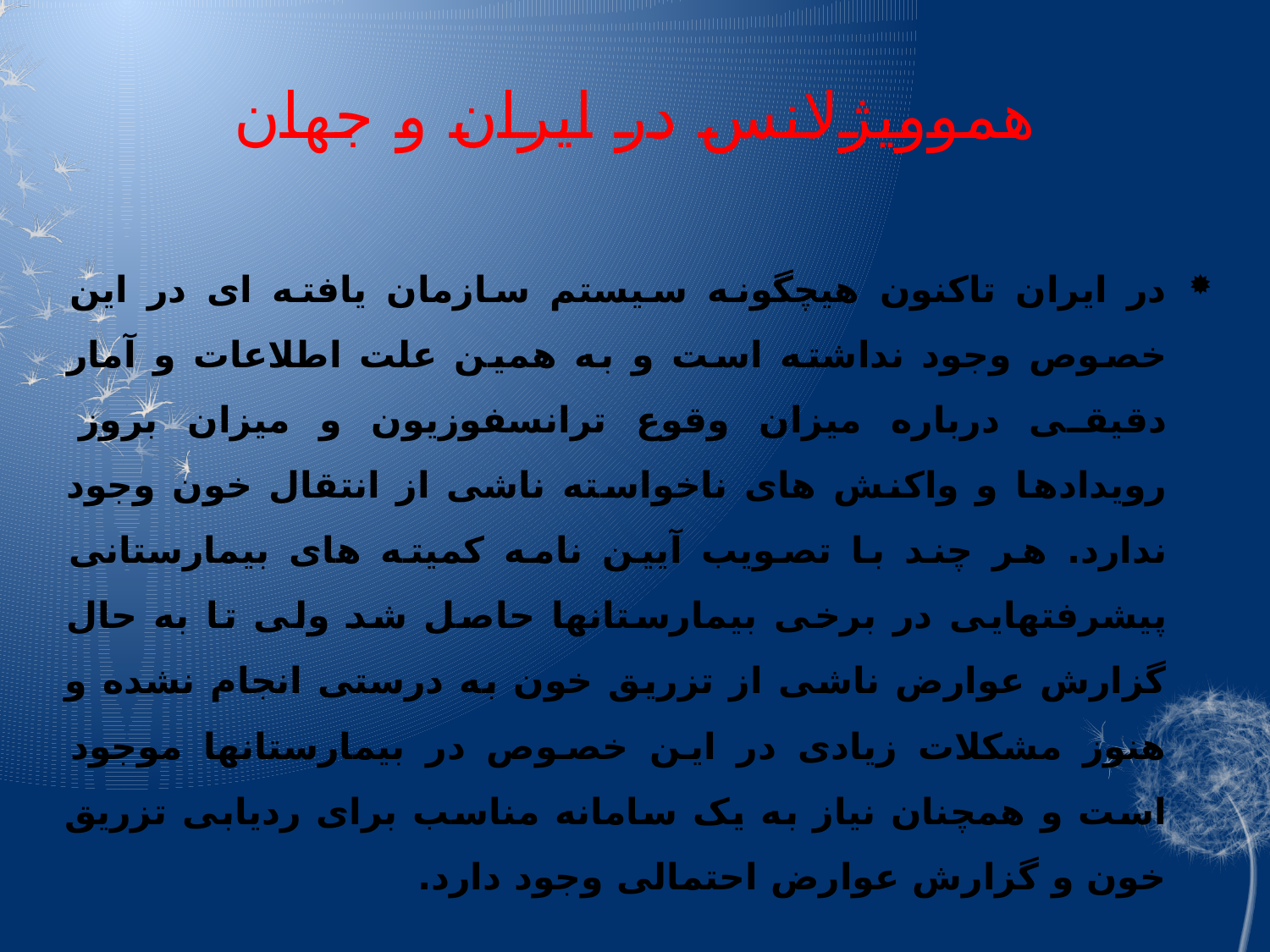

# هموویژلانس در ایران و جهان
در ایران تاکنون هیچگونه سیستم سازمان یافته ای در این خصوص وجود نداشته است و به همین علت اطلاعات و آمار دقیقی درباره میزان وقوع ترانسفوزیون و میزان بروز رویدادها و واکنش های ناخواسته ناشی از انتقال خون وجود ندارد. هر چند با تصویب آیین نامه کمیته های بیمارستانی پیشرفتهایی در برخی بیمارستانها حاصل شد ولی تا به حال گزارش عوارض ناشی از تزریق خون به درستی انجام نشده و هنوز مشکلات زیادی در این خصوص در بیمارستانها موجود است و همچنان نیاز به یک سامانه مناسب برای ردیابی تزریق خون و گزارش عوارض احتمالی وجود دارد.